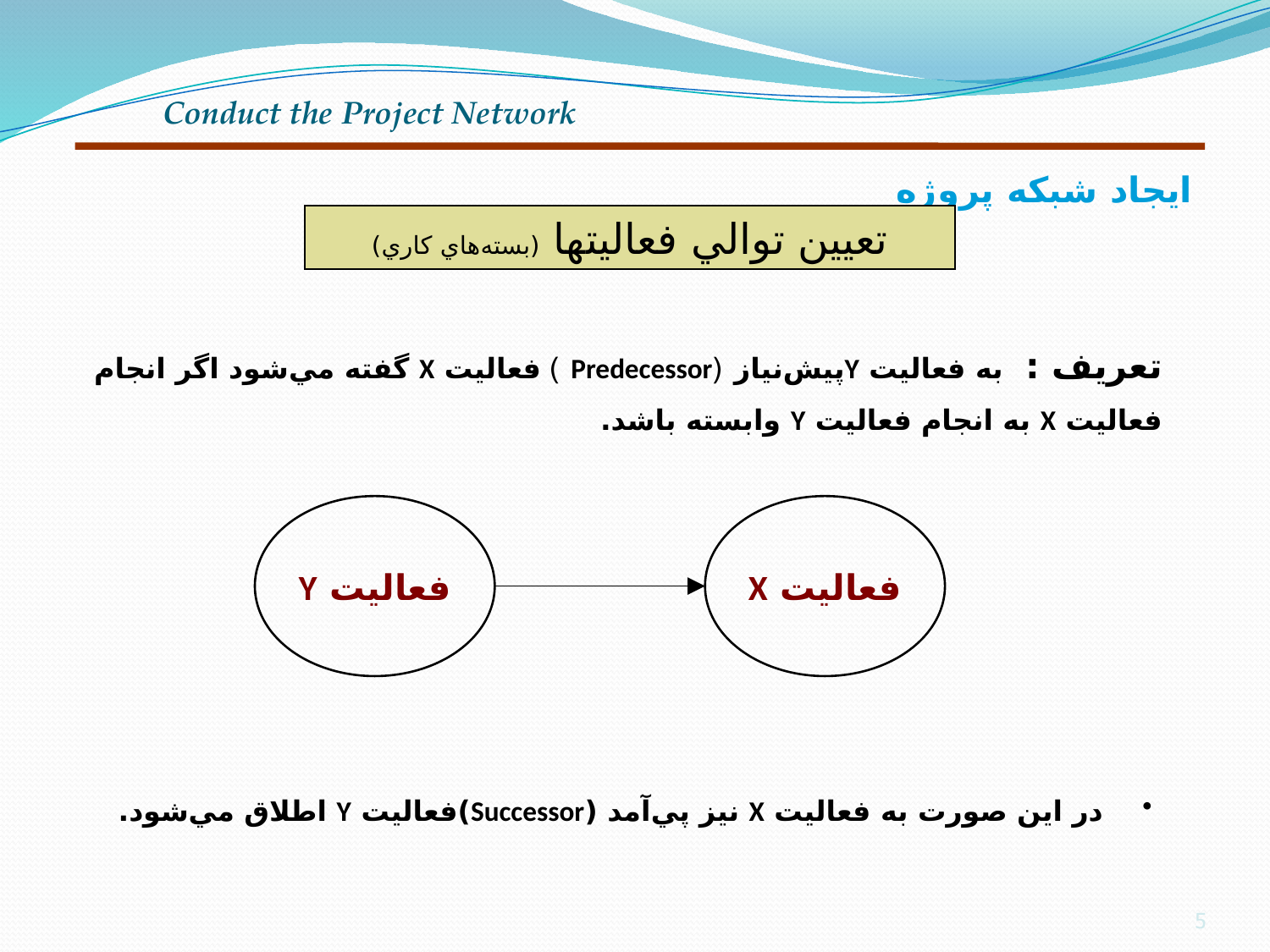

# ايجاد شبكه‌‌ پروژه
‍Conduct the Project Network

تعيين توالي فعاليتها (بسته‌هاي كاري)
تعريف :  به فعاليت Yپيش‌نياز (Predecessor ) فعاليت X گفته مي‌شود اگر انجام فعاليت X به انجام فعاليت Y وابسته باشد.
فعاليت Y
فعاليت X
    در اين صورت به فعاليت X نيز پي‌آمد (Successor)فعاليت Y اطلاق مي‌شود.
5